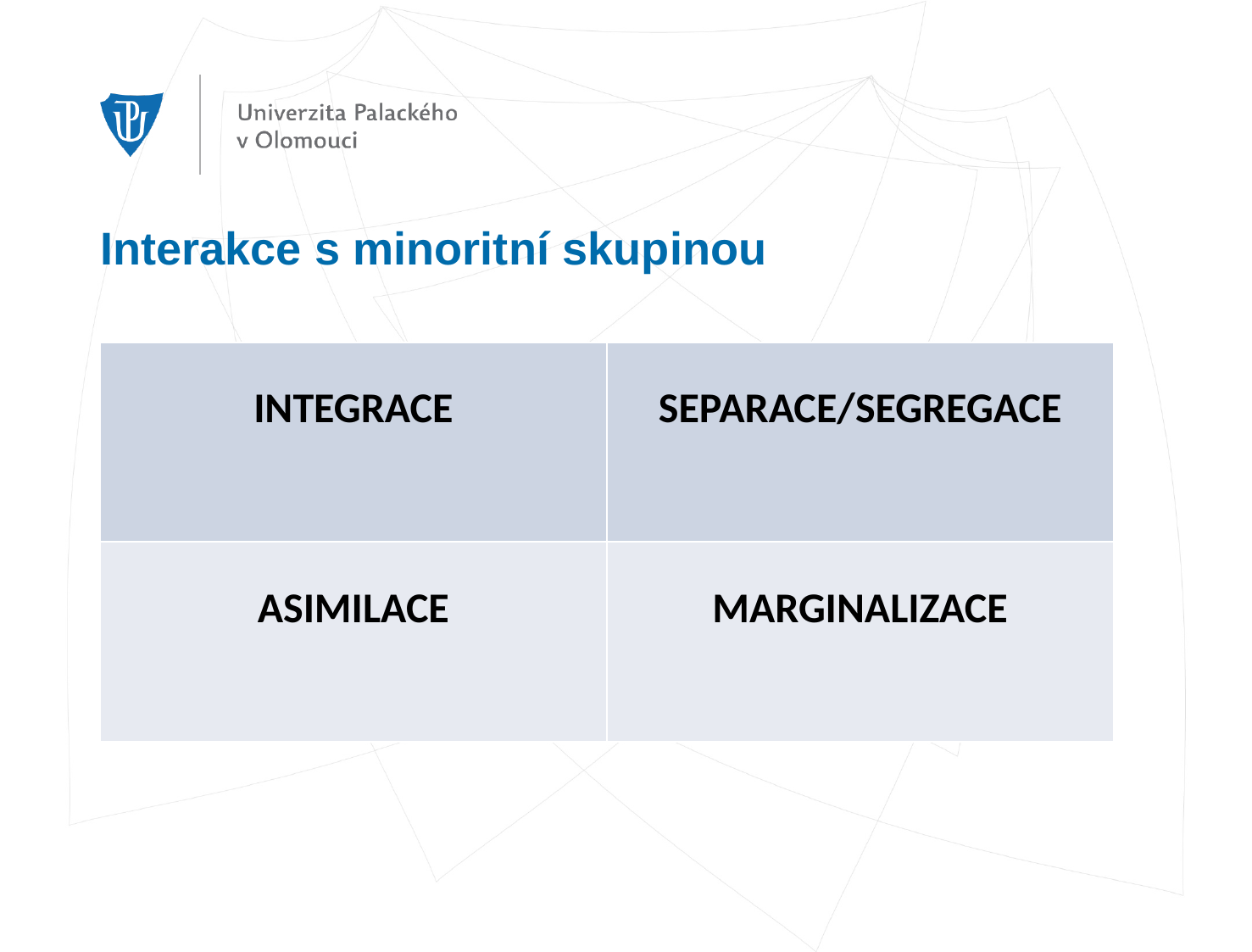

# Interakce s minoritní skupinou
| INTEGRACE | SEPARACE/SEGREGACE |
| --- | --- |
| ASIMILACE | MARGINALIZACE |